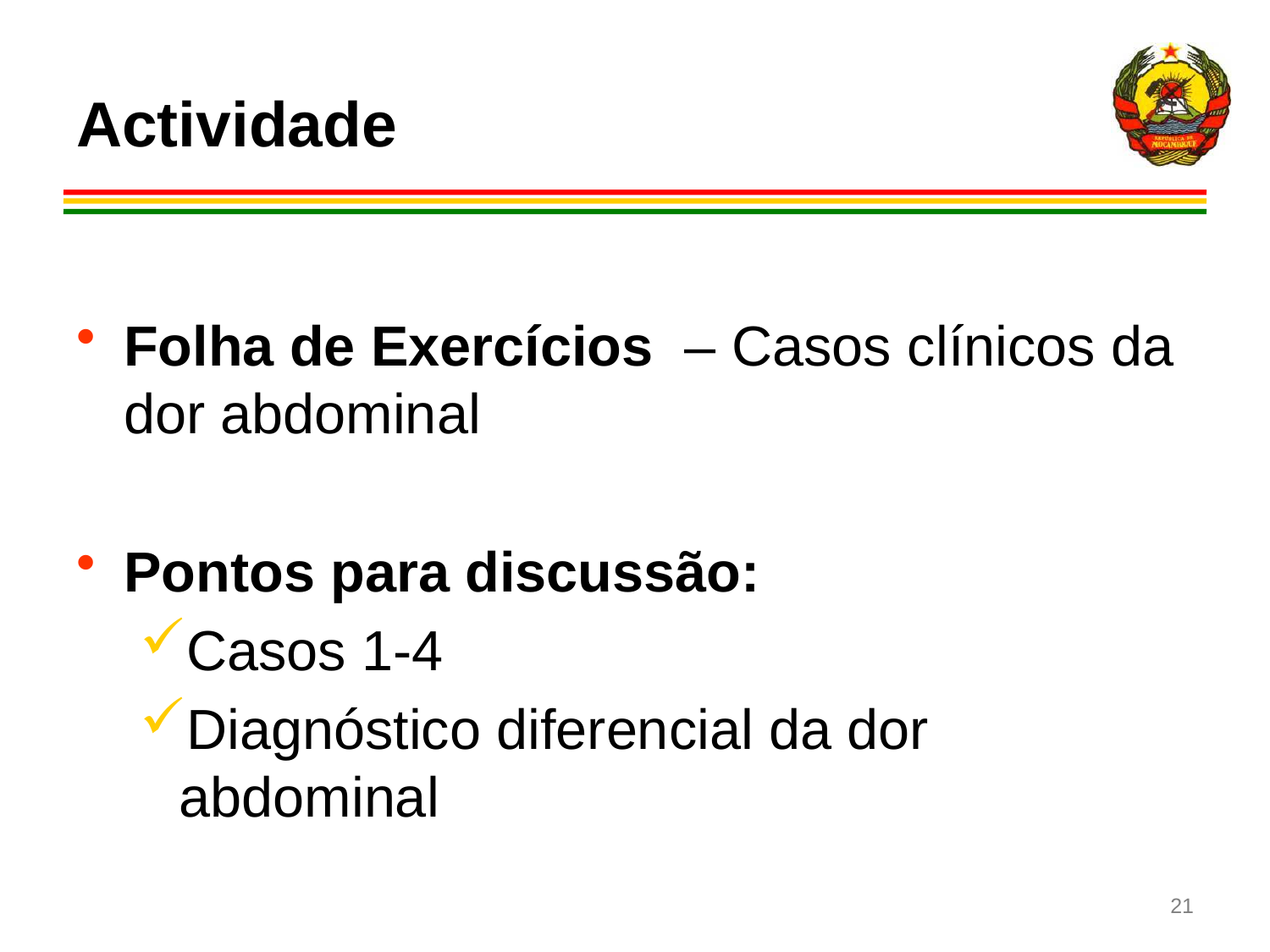

# Actividade

Folha de Exercícios  – Casos clínicos da dor abdominal

Pontos para discussão:
Casos 1-4
Diagnóstico diferencial da dor abdominal